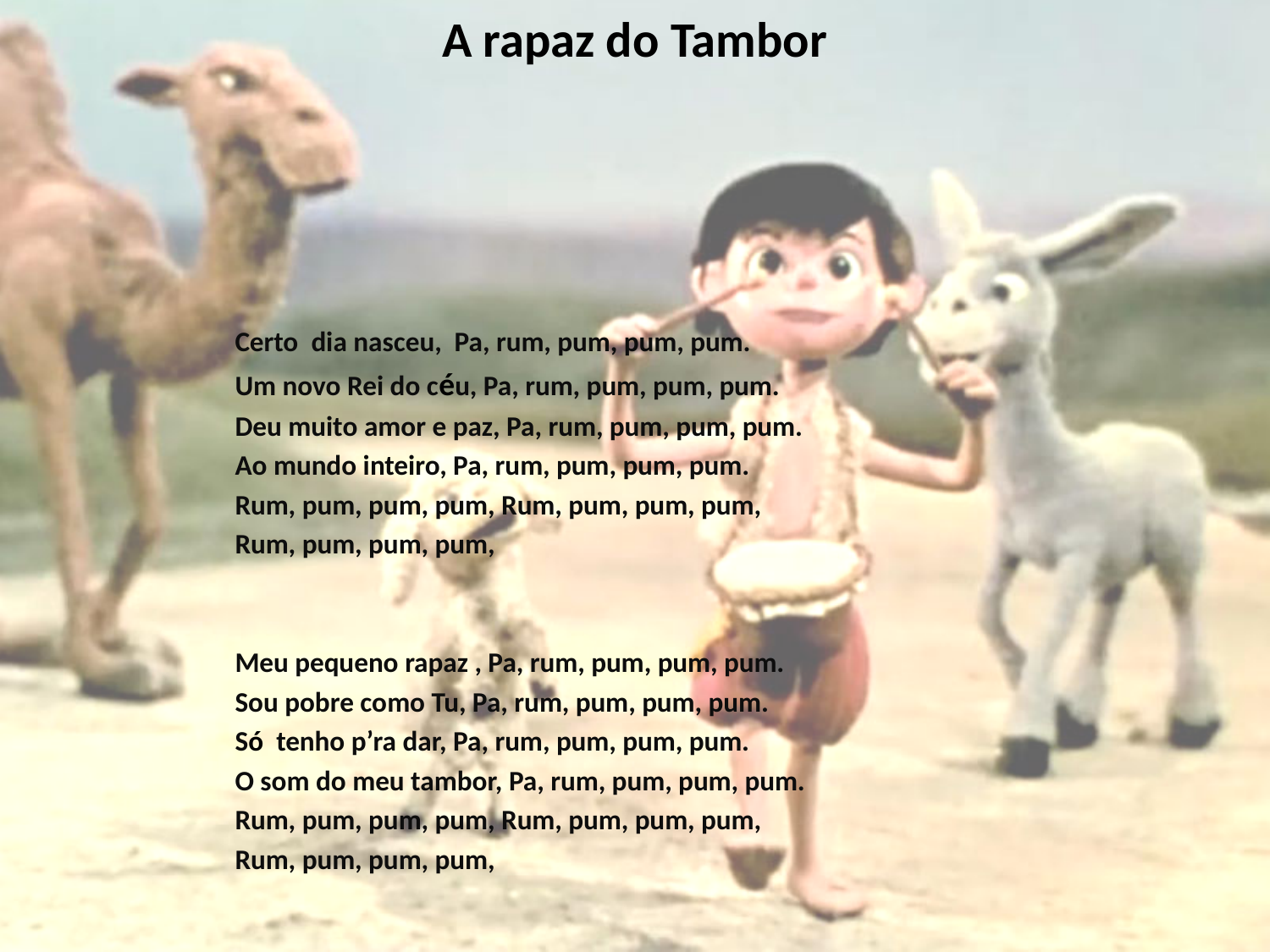

# A rapaz do Tambor
Certo  dia nasceu,  Pa, rum, pum, pum, pum.
Um novo Rei do céu, Pa, rum, pum, pum, pum.
Deu muito amor e paz, Pa, rum, pum, pum, pum.
Ao mundo inteiro, Pa, rum, pum, pum, pum.
Rum, pum, pum, pum, Rum, pum, pum, pum,
Rum, pum, pum, pum,

Meu pequeno rapaz , Pa, rum, pum, pum, pum.
Sou pobre como Tu, Pa, rum, pum, pum, pum.
Só  tenho p’ra dar, Pa, rum, pum, pum, pum.
O som do meu tambor, Pa, rum, pum, pum, pum.
Rum, pum, pum, pum, Rum, pum, pum, pum,
Rum, pum, pum, pum,